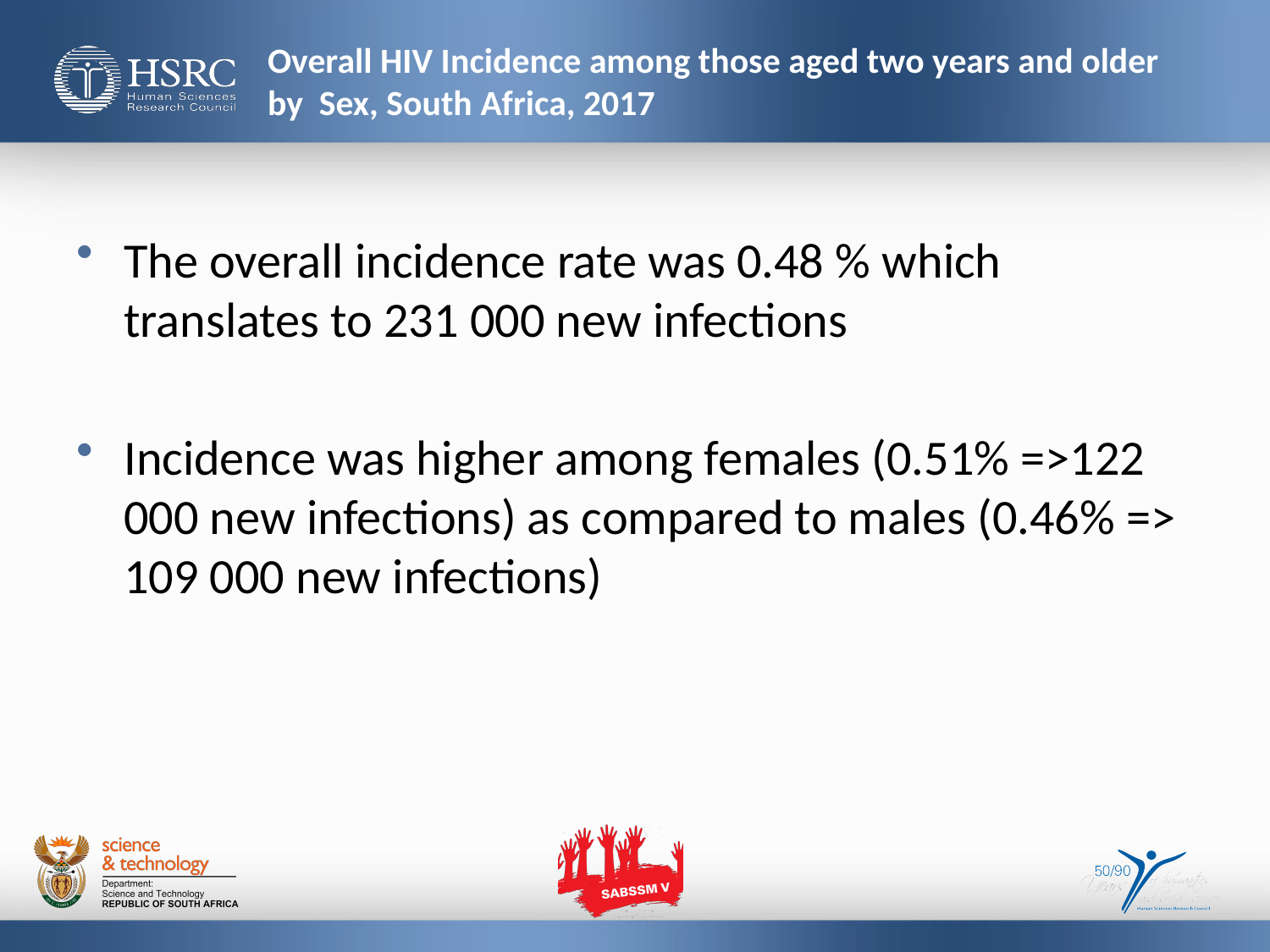

# Overall HIV Incidence among those aged two years and older by  Sex, South Africa, 2017
The overall incidence rate was 0.48 % which translates to 231 000 new infections

Incidence was higher among females (0.51% =>122 000 new infections) as compared to males (0.46% => 109 000 new infections)